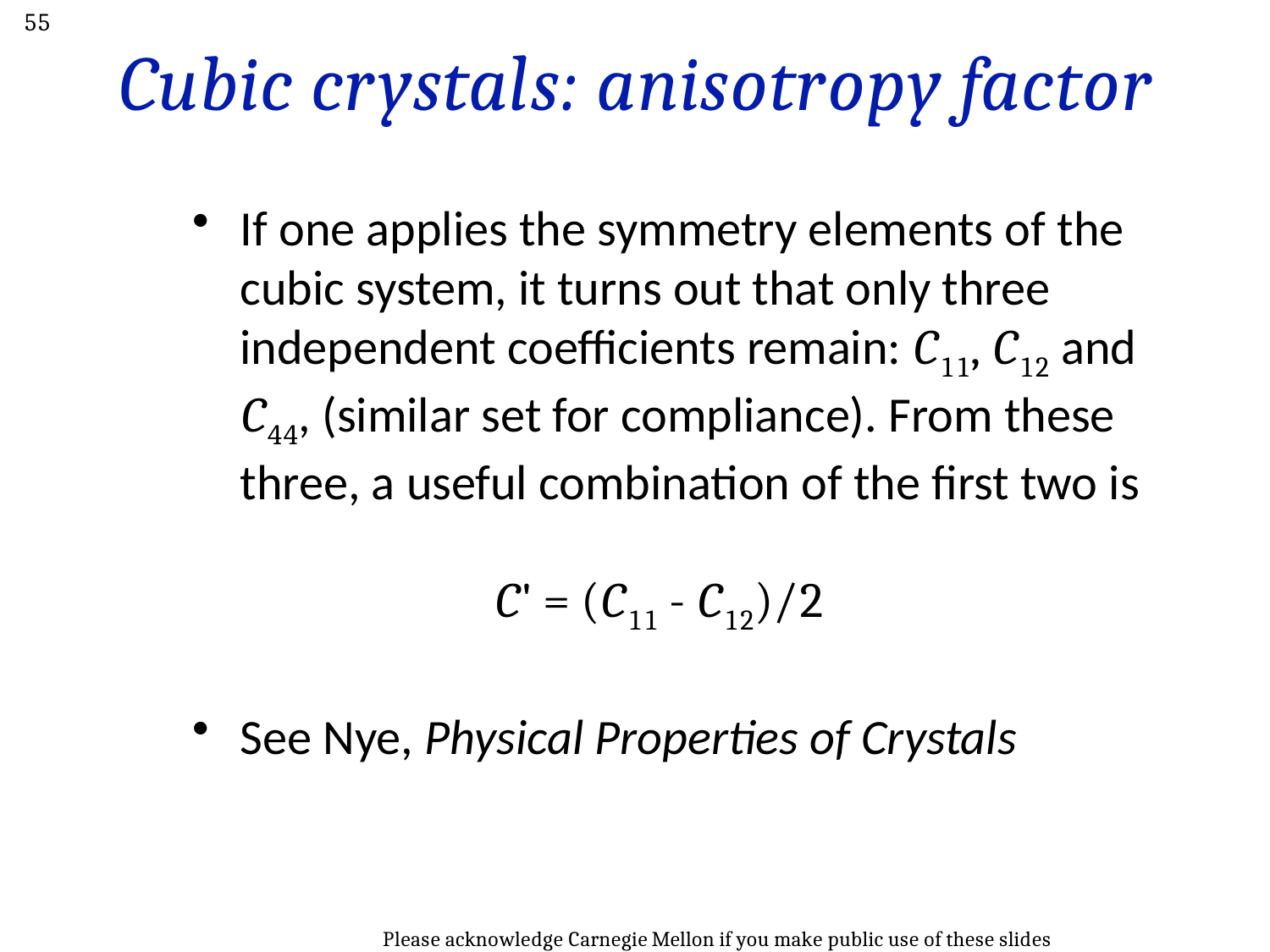

55
# Cubic crystals: anisotropy factor
If one applies the symmetry elements of the cubic system, it turns out that only three independent coefficients remain: C11, C12 and C44, (similar set for compliance). From these three, a useful combination of the first two is
		C' = (C11 - C12)/2
See Nye, Physical Properties of Crystals
Please acknowledge Carnegie Mellon if you make public use of these slides